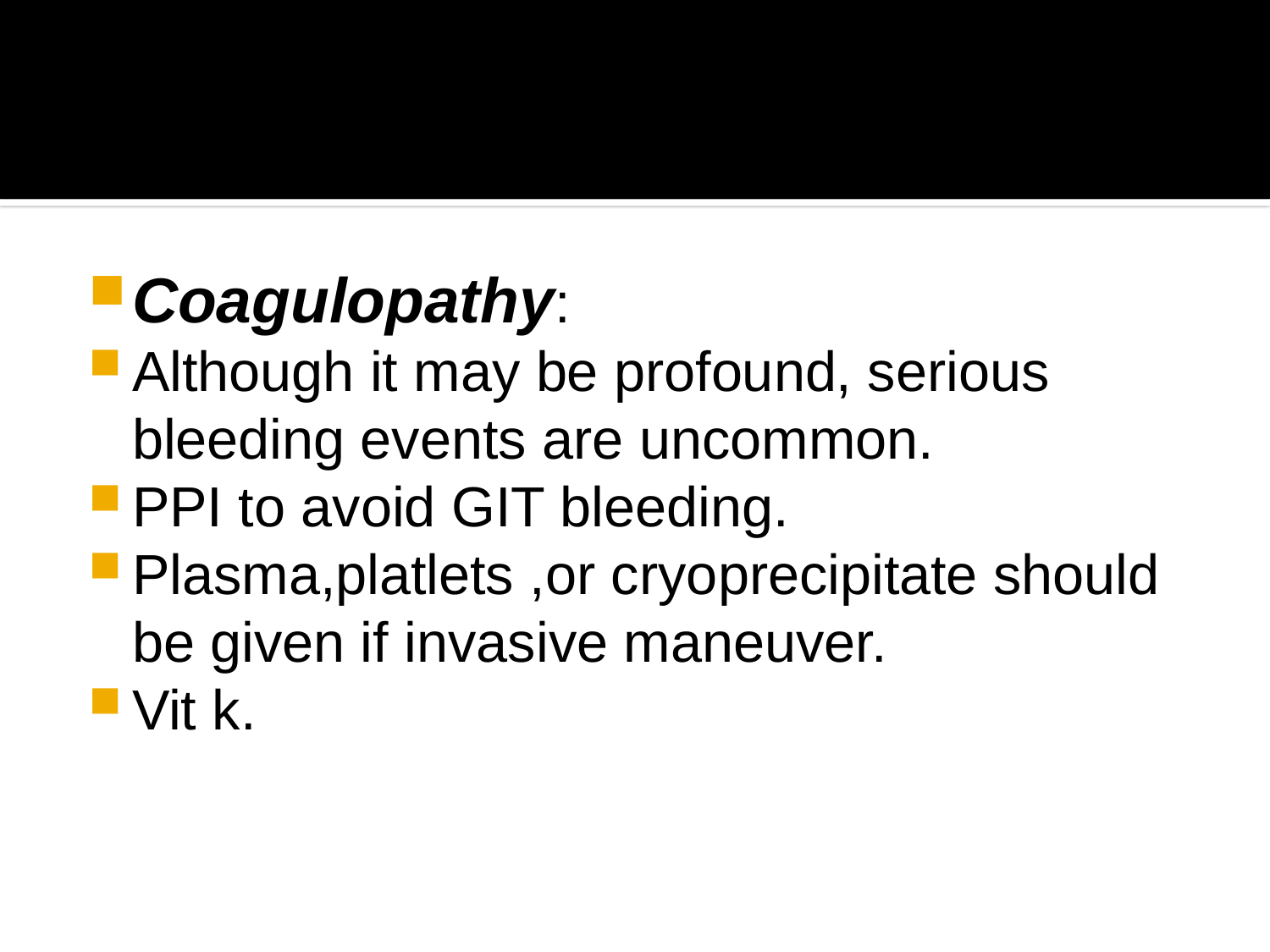

Coagulopathy:
Although it may be profound, serious bleeding events are uncommon.
PPI to avoid GIT bleeding.
Plasma,platlets ,or cryoprecipitate should be given if invasive maneuver.
Vit k.